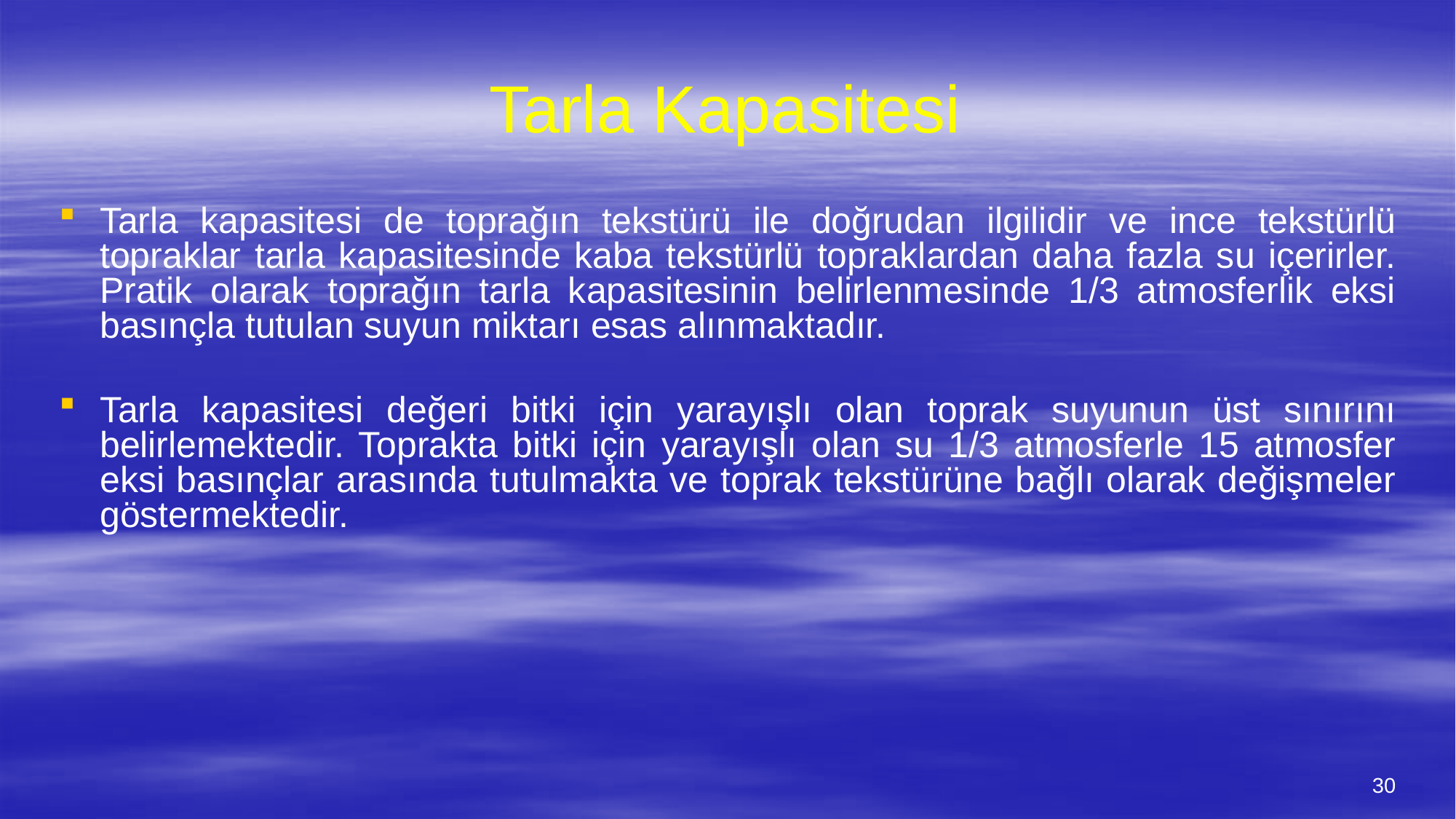

# Tarla Kapasitesi
Tarla kapasitesi de toprağın tekstürü ile doğrudan ilgilidir ve ince tekstürlü topraklar tarla kapasitesinde kaba tekstürlü topraklardan daha fazla su içerirler. Pratik olarak toprağın tarla kapasitesinin belirlenmesinde 1/3 atmosferlik eksi basınçla tutulan suyun miktarı esas alınmaktadır.

Tarla kapasitesi değeri bitki için yarayışlı olan toprak suyunun üst sınırını belirlemektedir. Toprakta bitki için yarayışlı olan su 1/3 atmosferle 15 atmosfer eksi basınçlar arasında tutulmakta ve toprak tekstürüne bağlı olarak değişmeler göstermektedir.

30